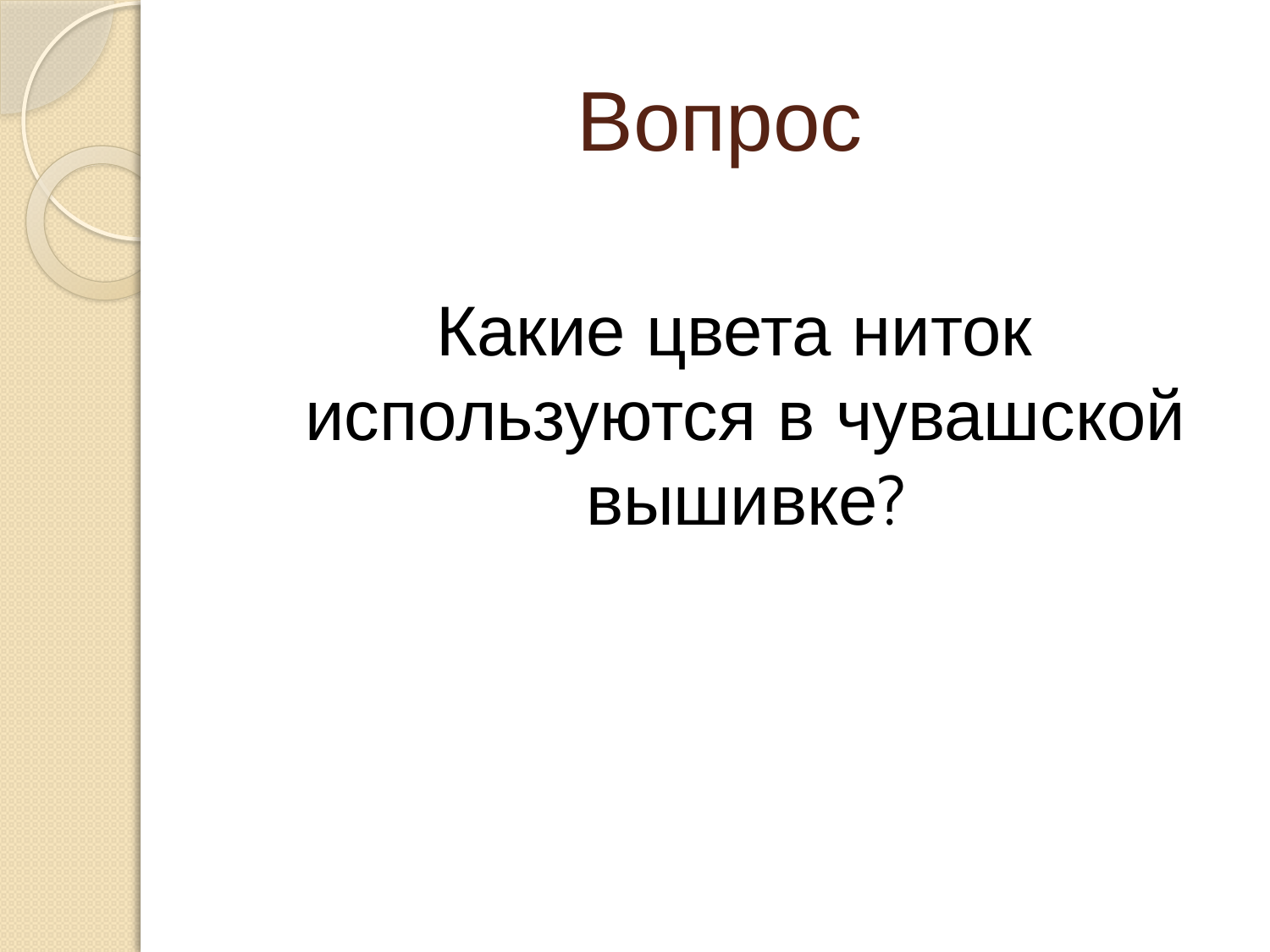

# Вопрос

 Какие цвета ниток используются в чувашской вышивке?